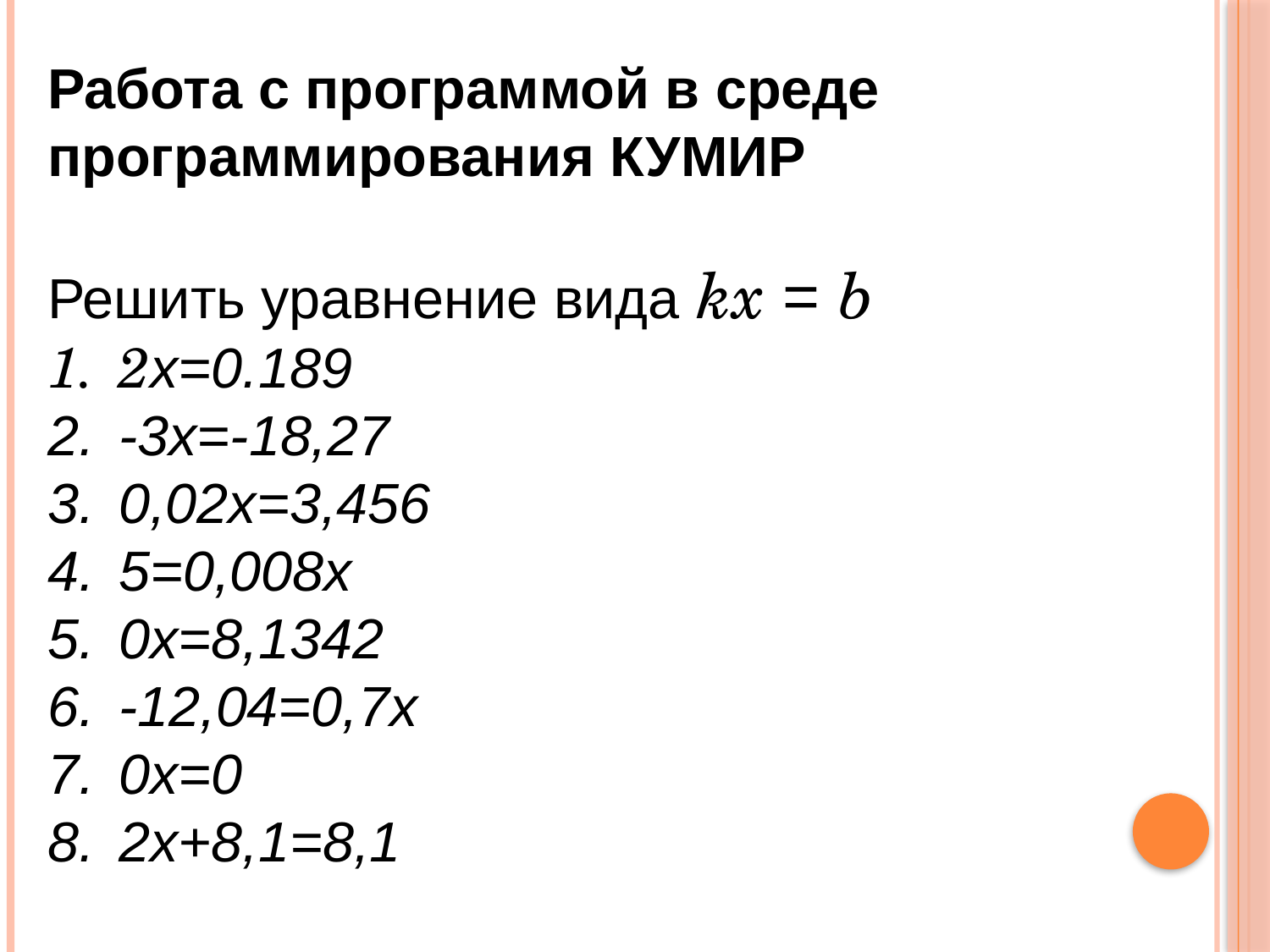

Работа с программой в среде программирования КУМИР

Решить уравнение вида kx = b
2x=0.189
-3x=-18,27
0,02x=3,456
5=0,008x
0x=8,1342
-12,04=0,7x
0x=0
2x+8,1=8,1